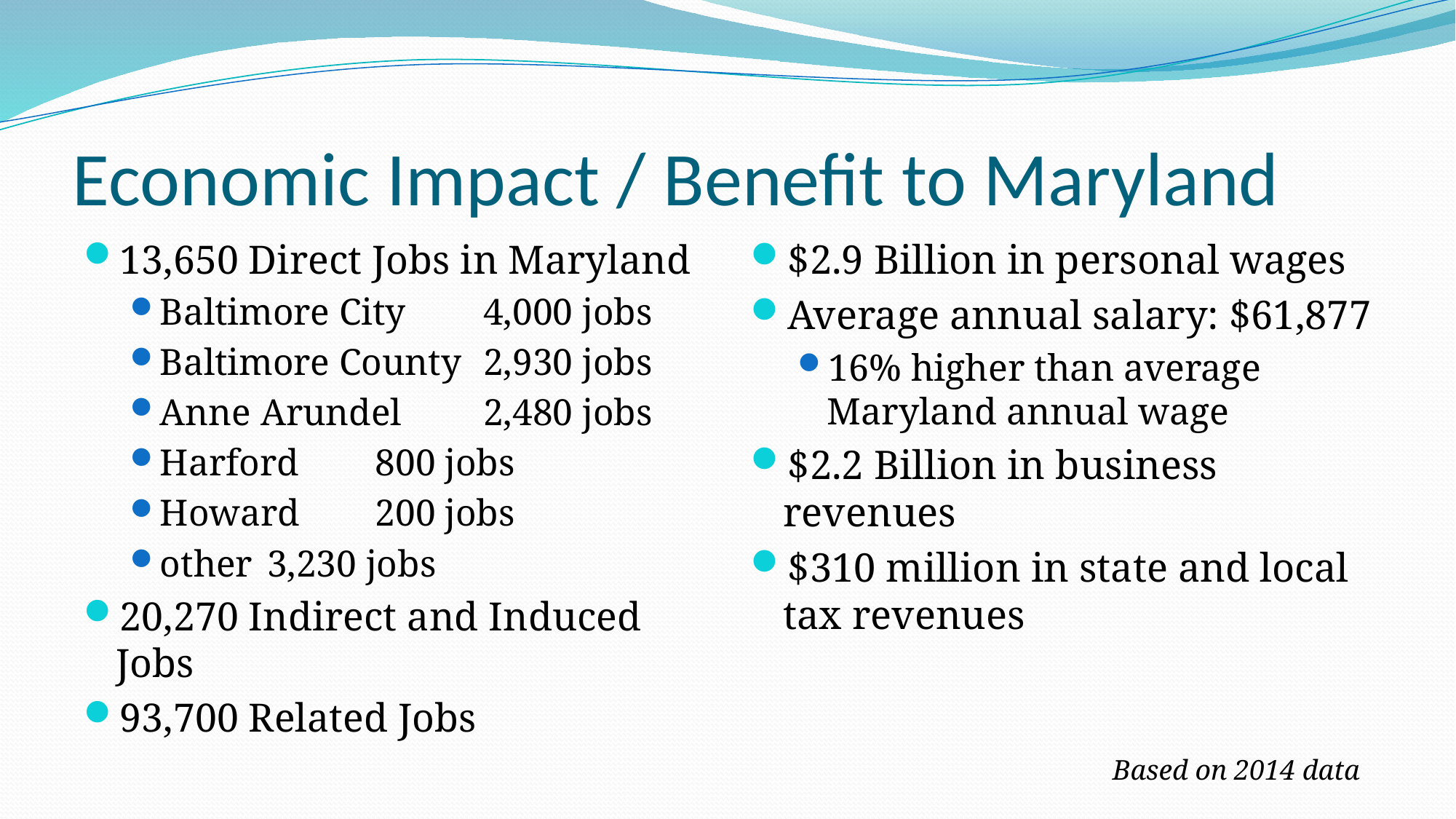

# Economic Impact / Benefit to Maryland
13,650 Direct Jobs in Maryland
Baltimore City		4,000 jobs
Baltimore County	2,930 jobs
Anne Arundel		2,480 jobs
Harford			800 jobs
Howard			200 jobs
other 			3,230 jobs
20,270 Indirect and Induced Jobs
93,700 Related Jobs

$2.9 Billion in personal wages
Average annual salary: $61,877
16% higher than average Maryland annual wage
$2.2 Billion in business revenues
$310 million in state and local tax revenues
Based on 2014 data